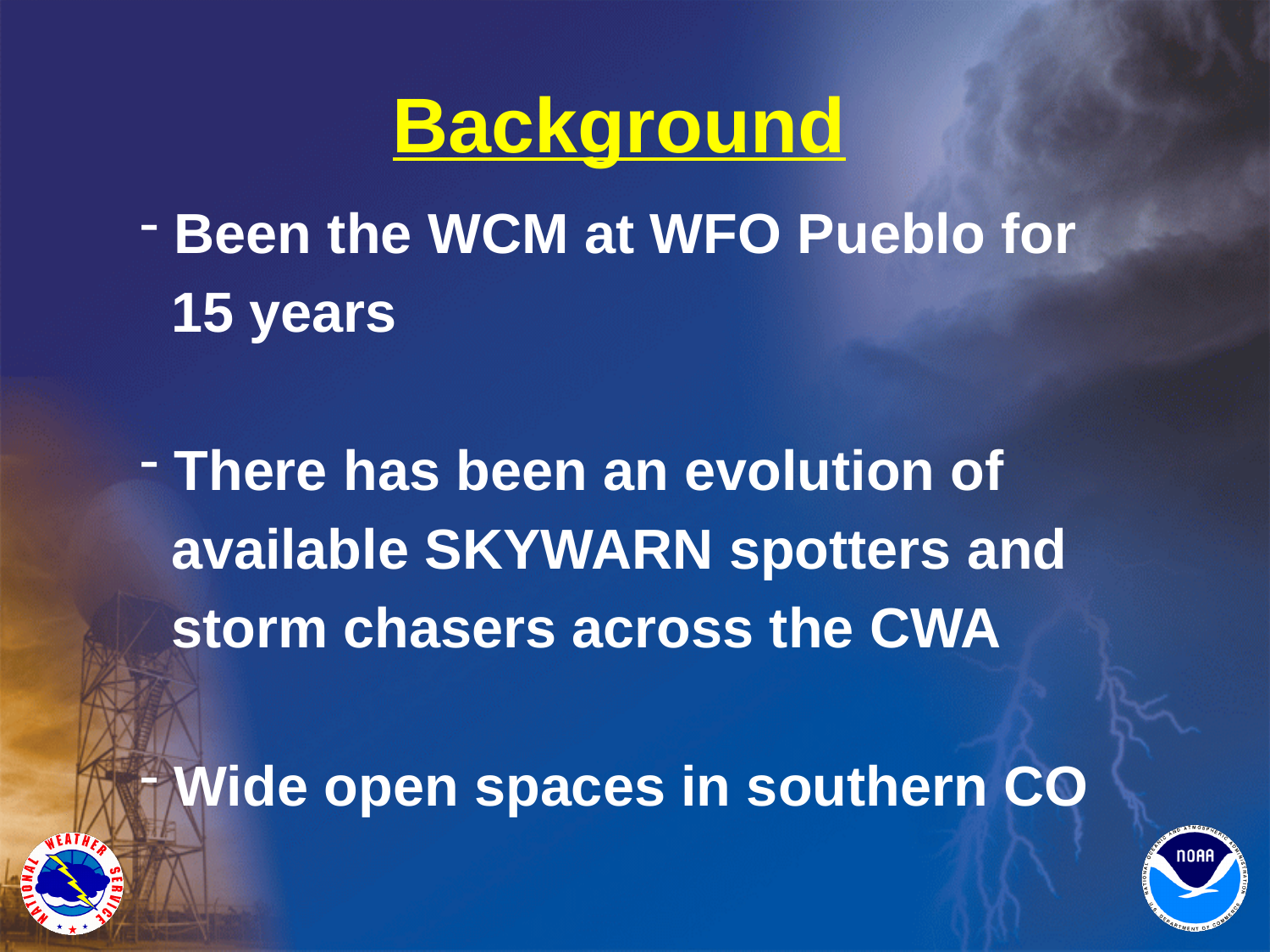

# Background
 Been the WCM at WFO Pueblo for
  15 years

 There has been an evolution of
  available SKYWARN spotters and
  storm chasers across the CWA

 Wide open spaces in southern CO